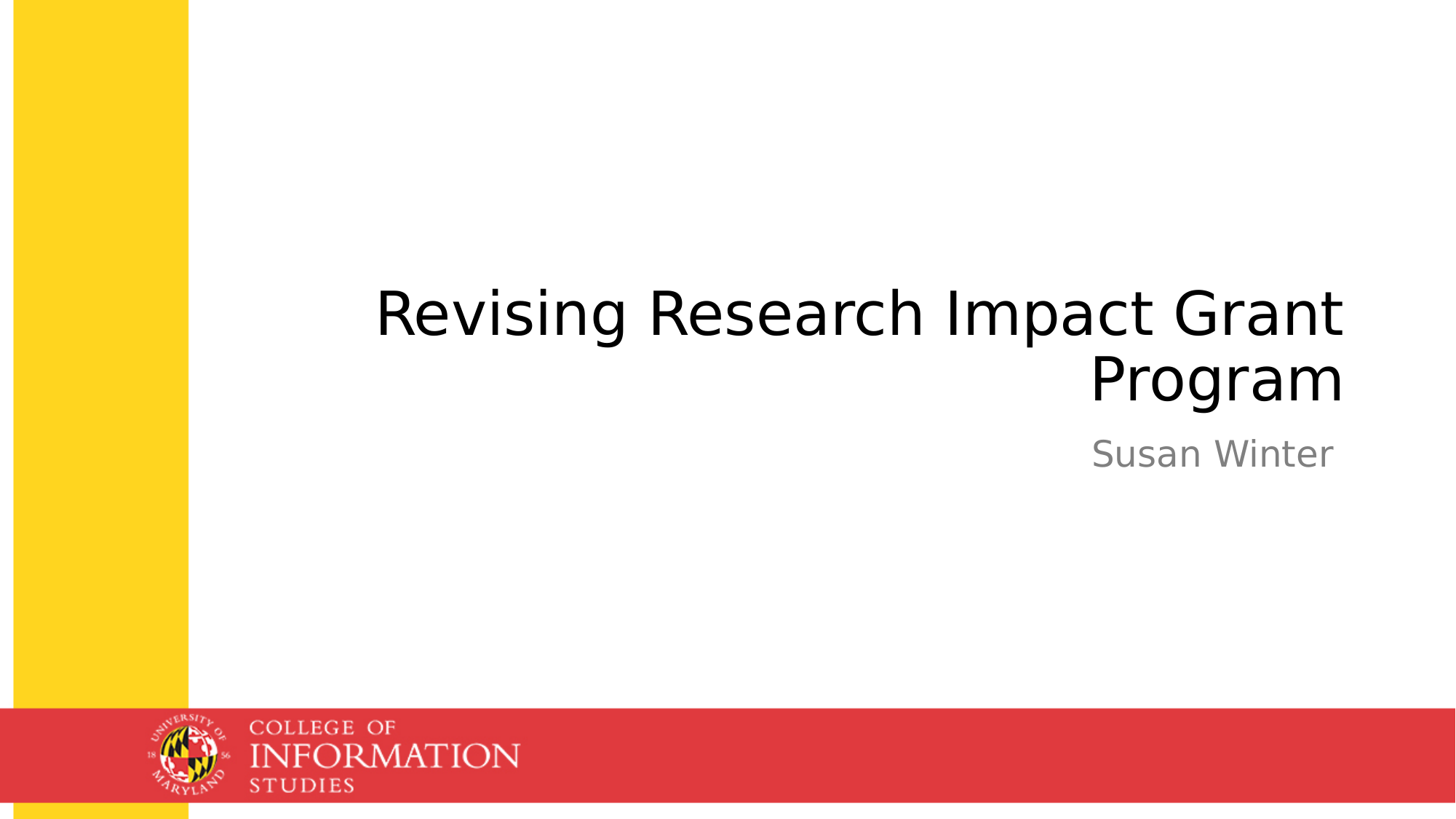

# Revising Research Impact Grant Program
Susan Winter